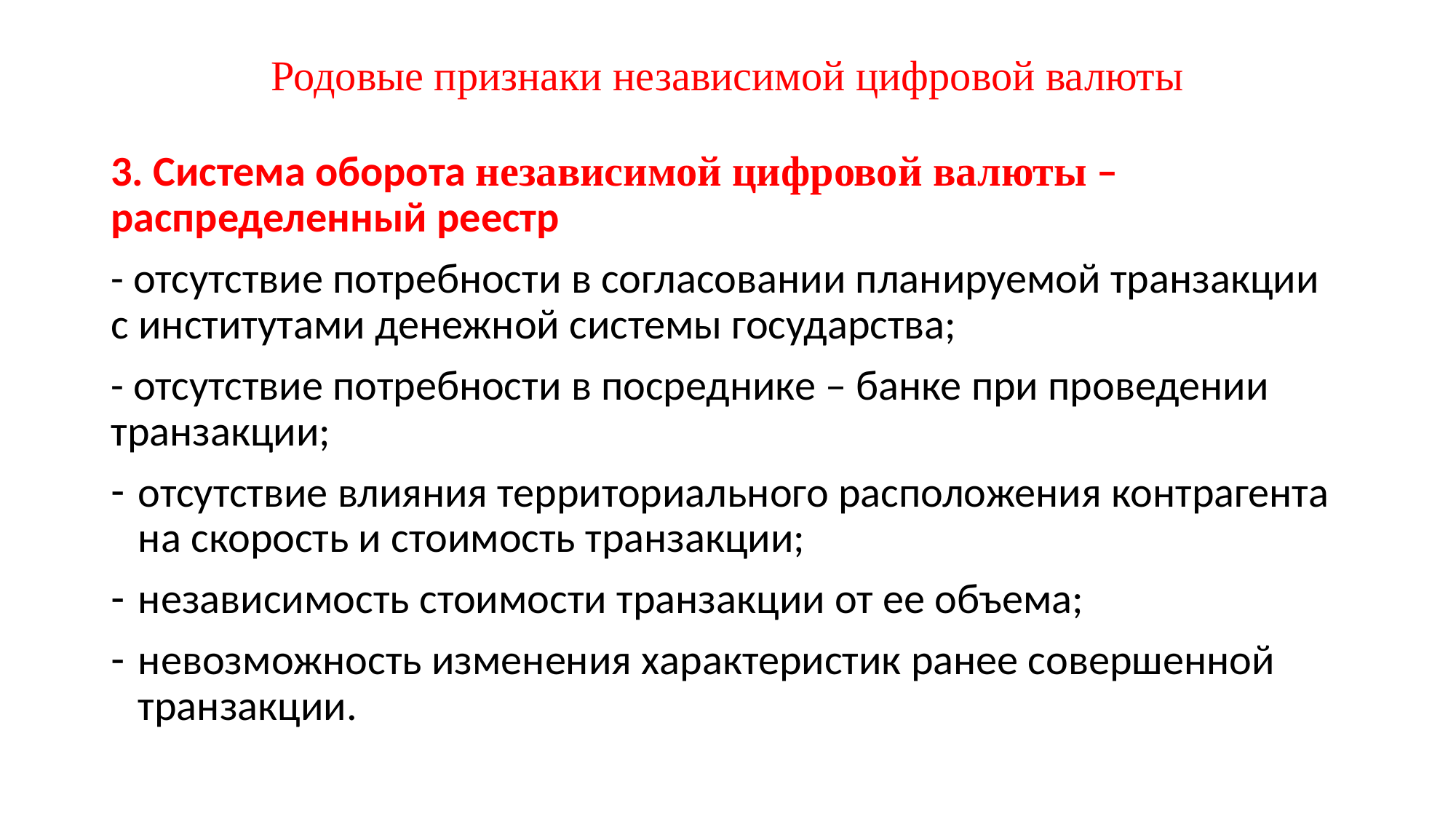

# Родовые признаки независимой цифровой валюты
3. Система оборота независимой цифровой валюты – распределенный реестр
- отсутствие потребности в согласовании планируемой транзакции с институтами денежной системы государства;
- отсутствие потребности в посреднике – банке при проведении транзакции;
отсутствие влияния территориального расположения контрагента на скорость и стоимость транзакции;
независимость стоимости транзакции от ее объема;
невозможность изменения характеристик ранее совершенной транзакции.